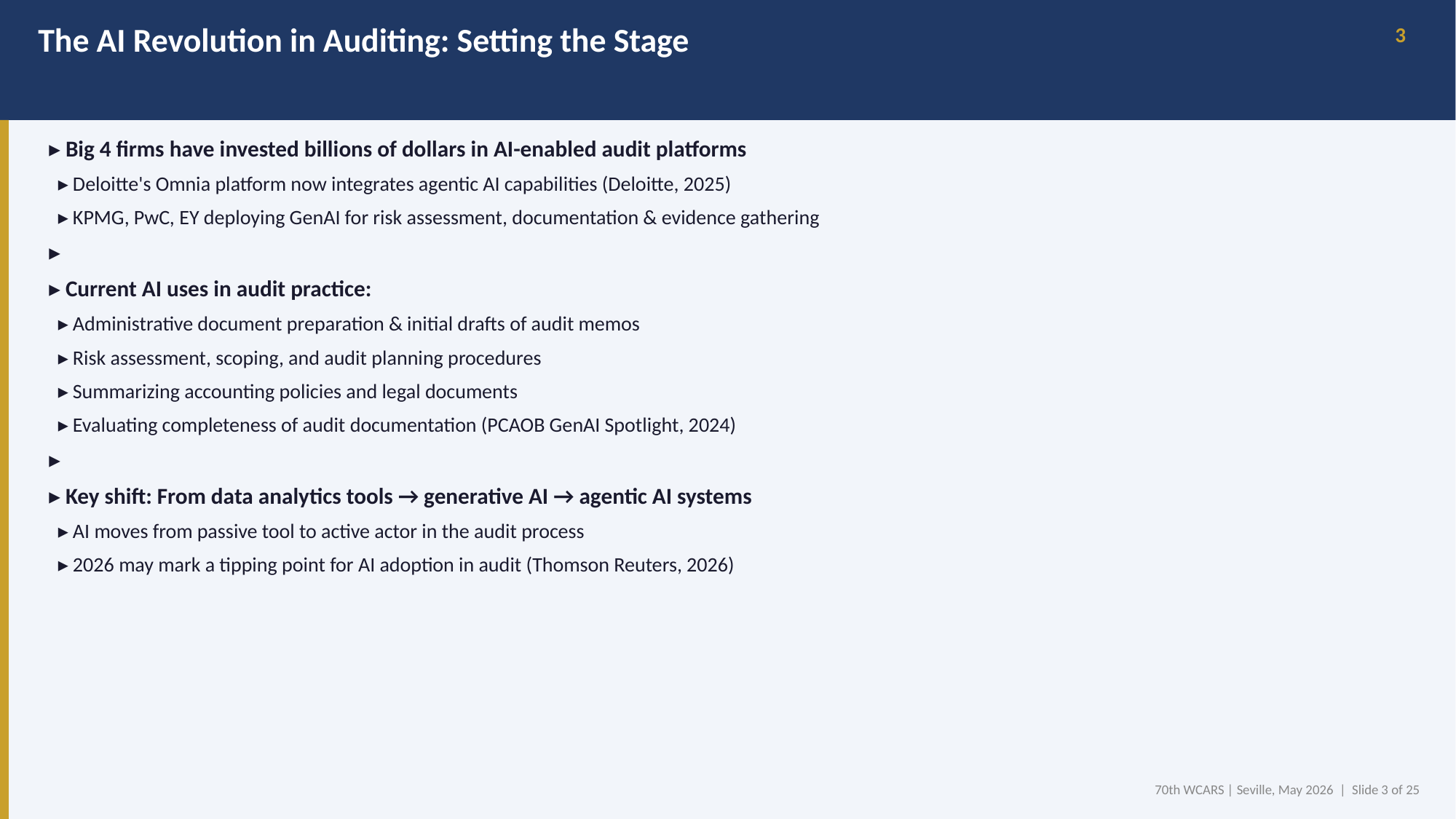

The AI Revolution in Auditing: Setting the Stage
3

▸ Big 4 firms have invested billions of dollars in AI-enabled audit platforms
  ▸ Deloitte's Omnia platform now integrates agentic AI capabilities (Deloitte, 2025)
  ▸ KPMG, PwC, EY deploying GenAI for risk assessment, documentation & evidence gathering
▸
▸ Current AI uses in audit practice:
  ▸ Administrative document preparation & initial drafts of audit memos
  ▸ Risk assessment, scoping, and audit planning procedures
  ▸ Summarizing accounting policies and legal documents
  ▸ Evaluating completeness of audit documentation (PCAOB GenAI Spotlight, 2024)
▸
▸ Key shift: From data analytics tools → generative AI → agentic AI systems
  ▸ AI moves from passive tool to active actor in the audit process
  ▸ 2026 may mark a tipping point for AI adoption in audit (Thomson Reuters, 2026)
70th WCARS | Seville, May 2026  |  Slide 3 of 25